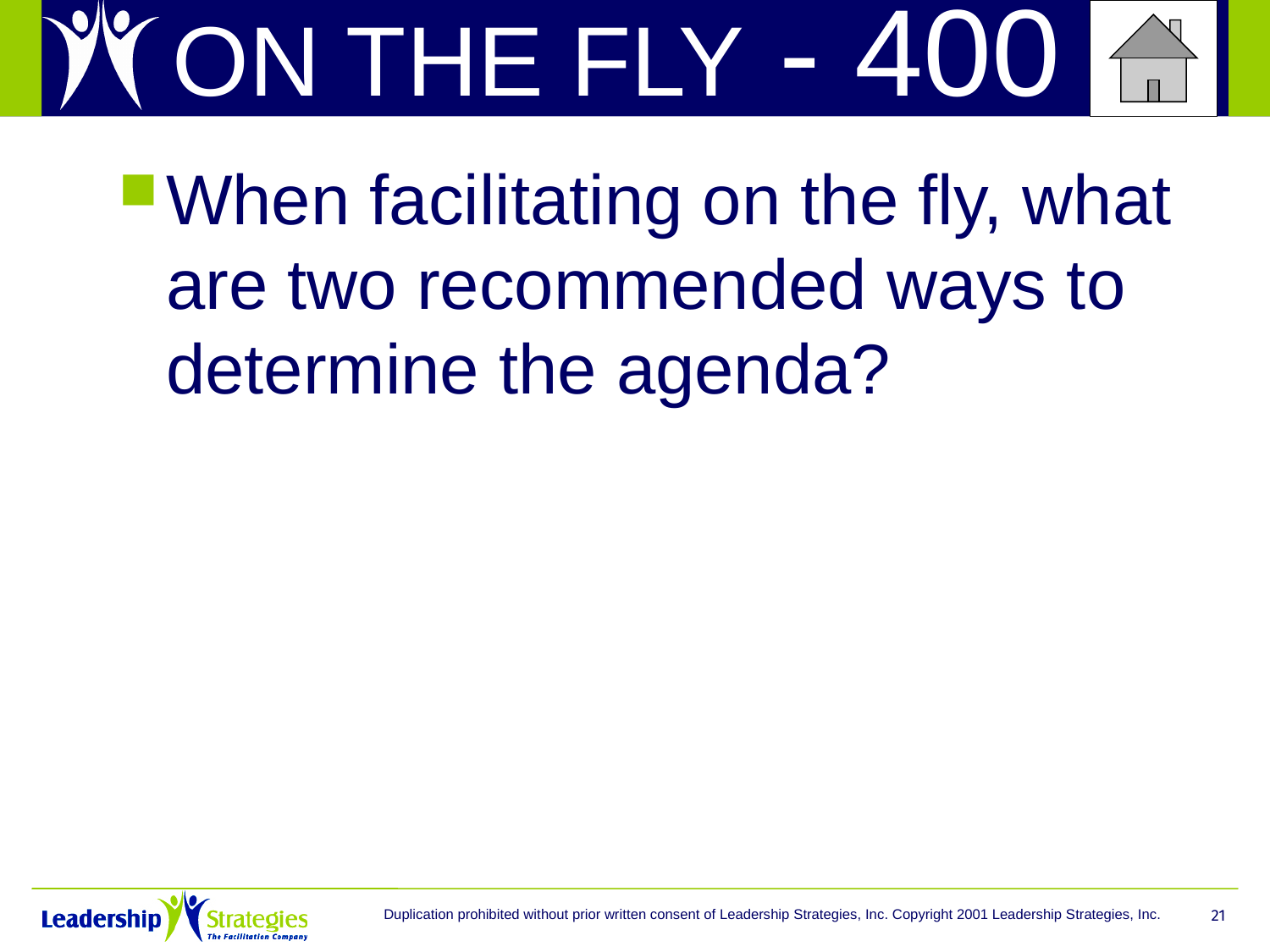

# ON THE FLY - 400

When facilitating on the fly, what are two recommended ways to determine the agenda?
Duplication prohibited without prior written consent of Leadership Strategies, Inc. Copyright 2001 Leadership Strategies, Inc.
21